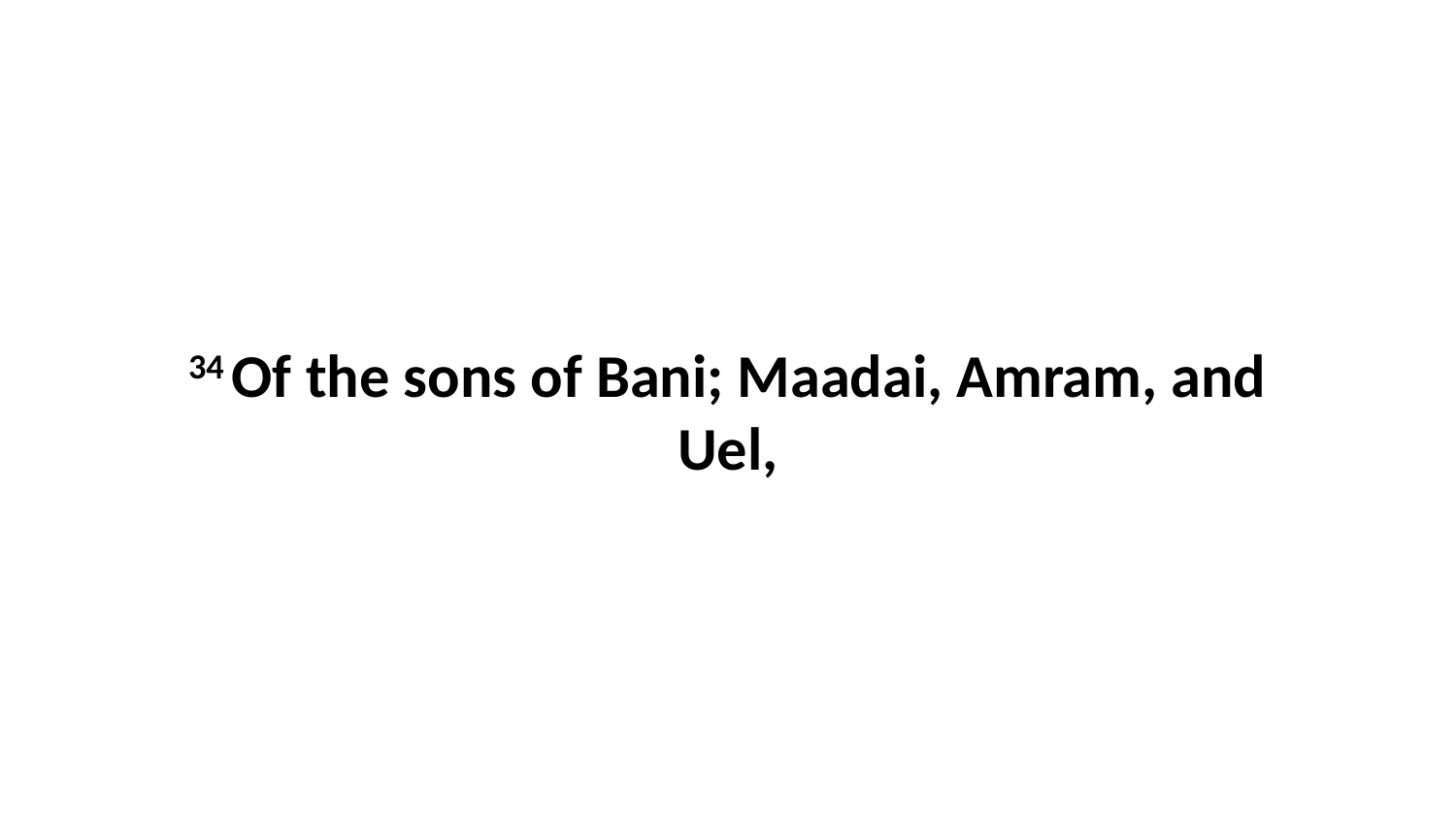

34 Of the sons of Bani; Maadai, Amram, and Uel,